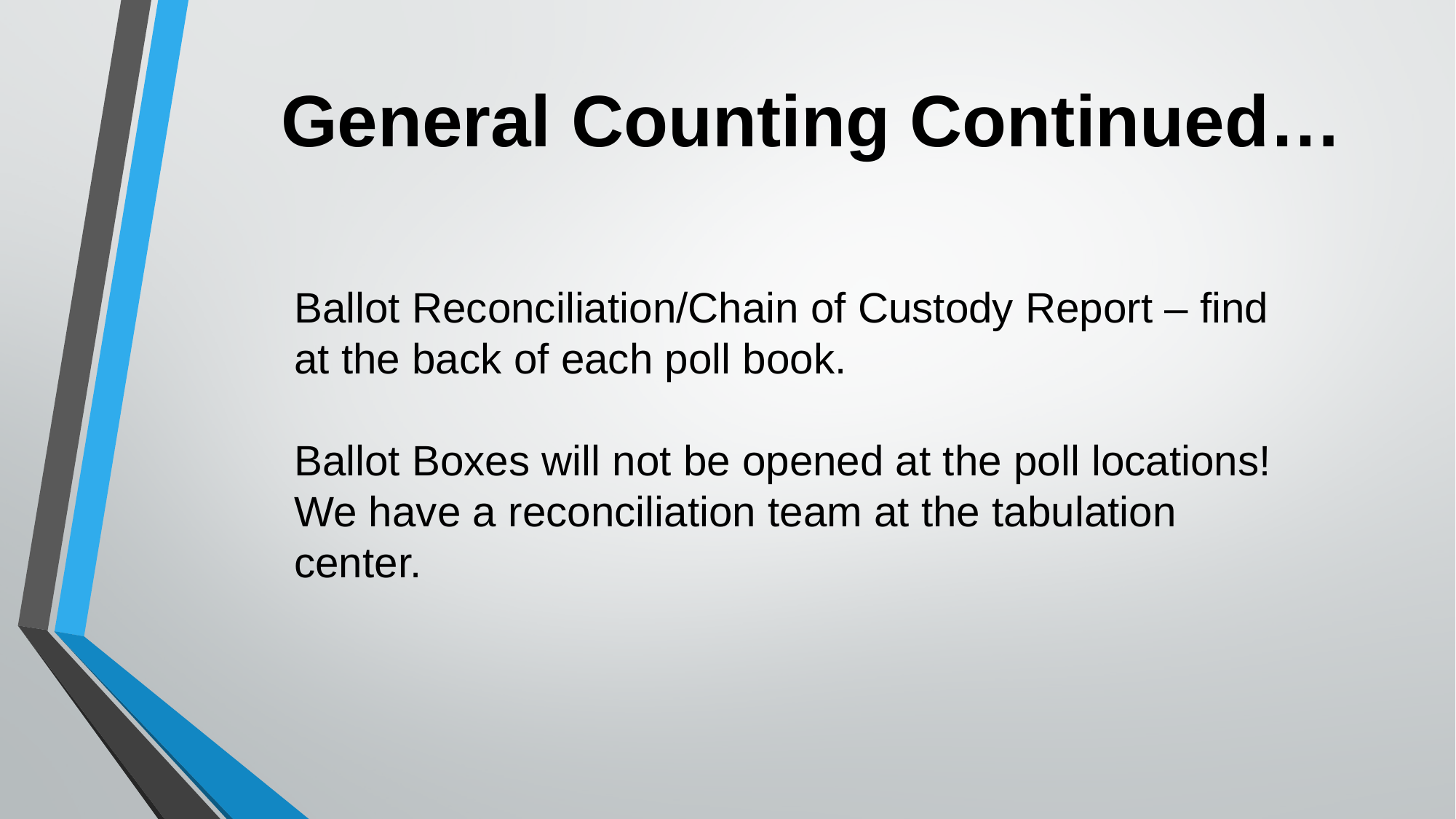

# General Counting Continued…
Ballot Reconciliation/Chain of Custody Report – find at the back of each poll book.

Ballot Boxes will not be opened at the poll locations! We have a reconciliation team at the tabulation center.